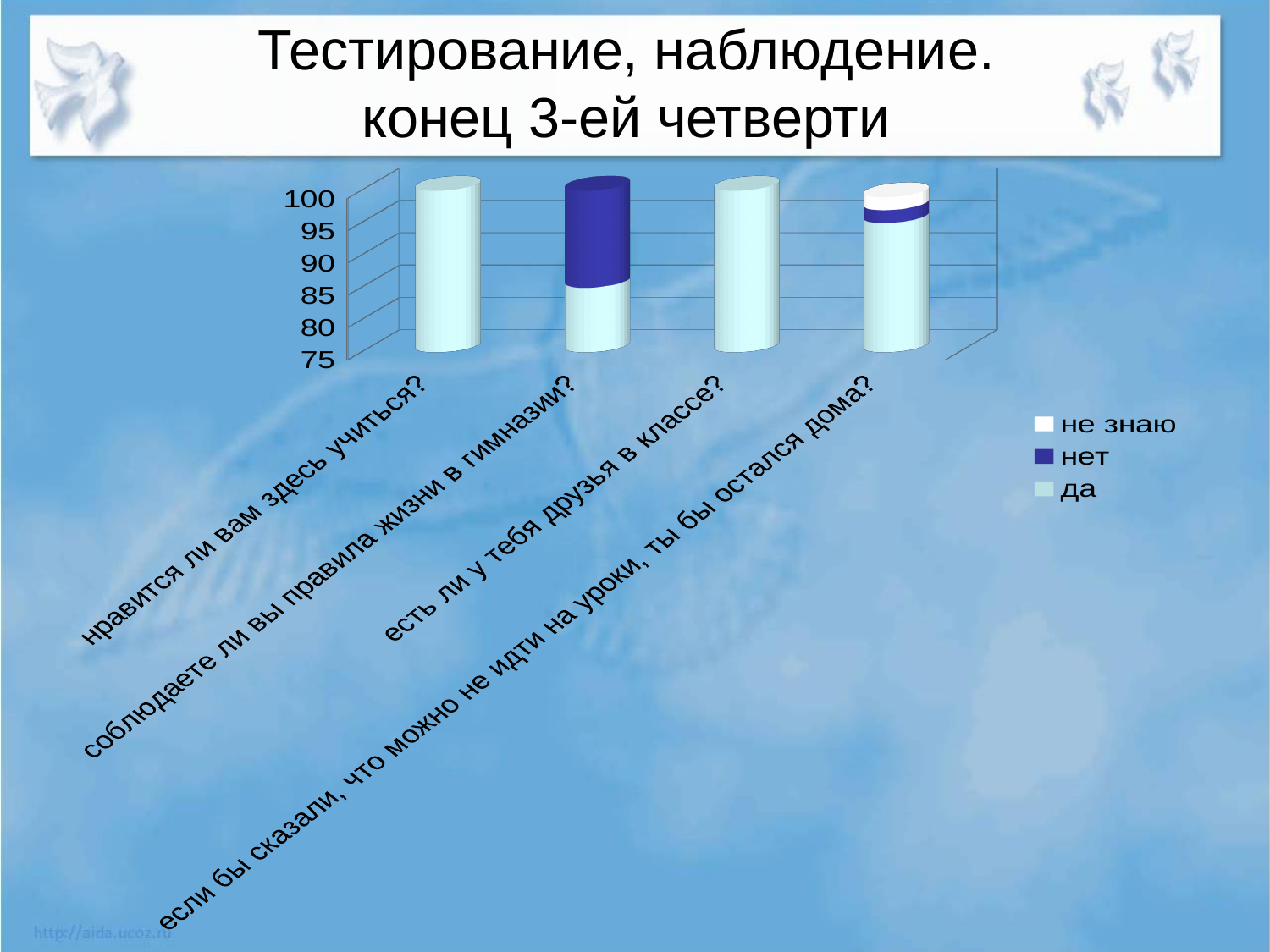

# Тестирование, наблюдение. конец 3-ей четверти

[unsupported chart]